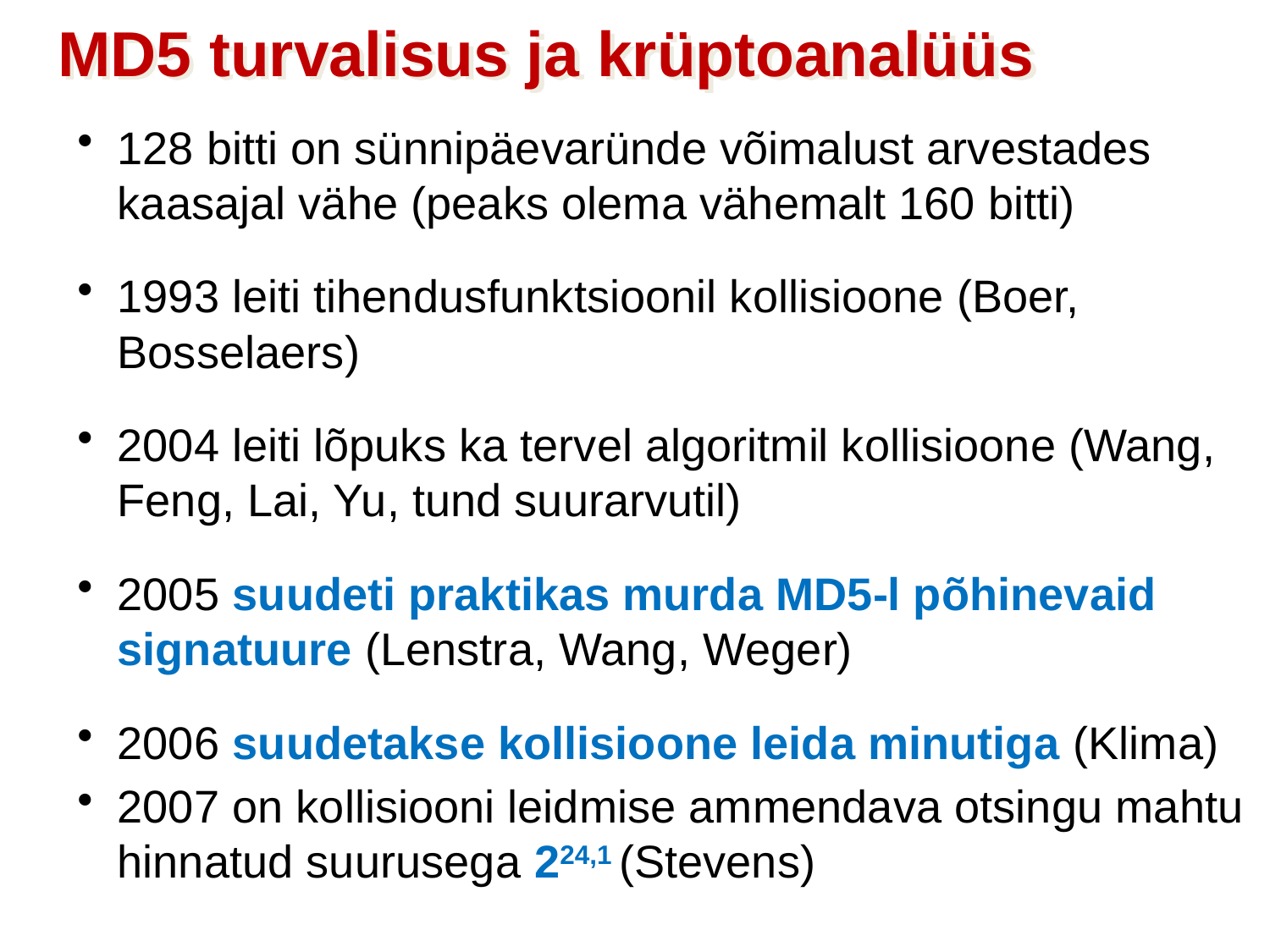

MD5 turvalisus ja krüptoanalüüs
128 bitti on sünnipäevaründe võimalust arvestades kaasajal vähe (peaks olema vähemalt 160 bitti)

1993 leiti tihendusfunktsioonil kollisioone (Boer, Bosselaers)

2004 leiti lõpuks ka tervel algoritmil kollisioone (Wang, Feng, Lai, Yu, tund suurarvutil)

2005 suudeti praktikas murda MD5-l põhinevaid signatuure (Lenstra, Wang, Weger)

2006 suudetakse kollisioone leida minutiga (Klima)
2007 on kollisiooni leidmise ammendava otsingu mahtu hinnatud suurusega 224,1 (Stevens)